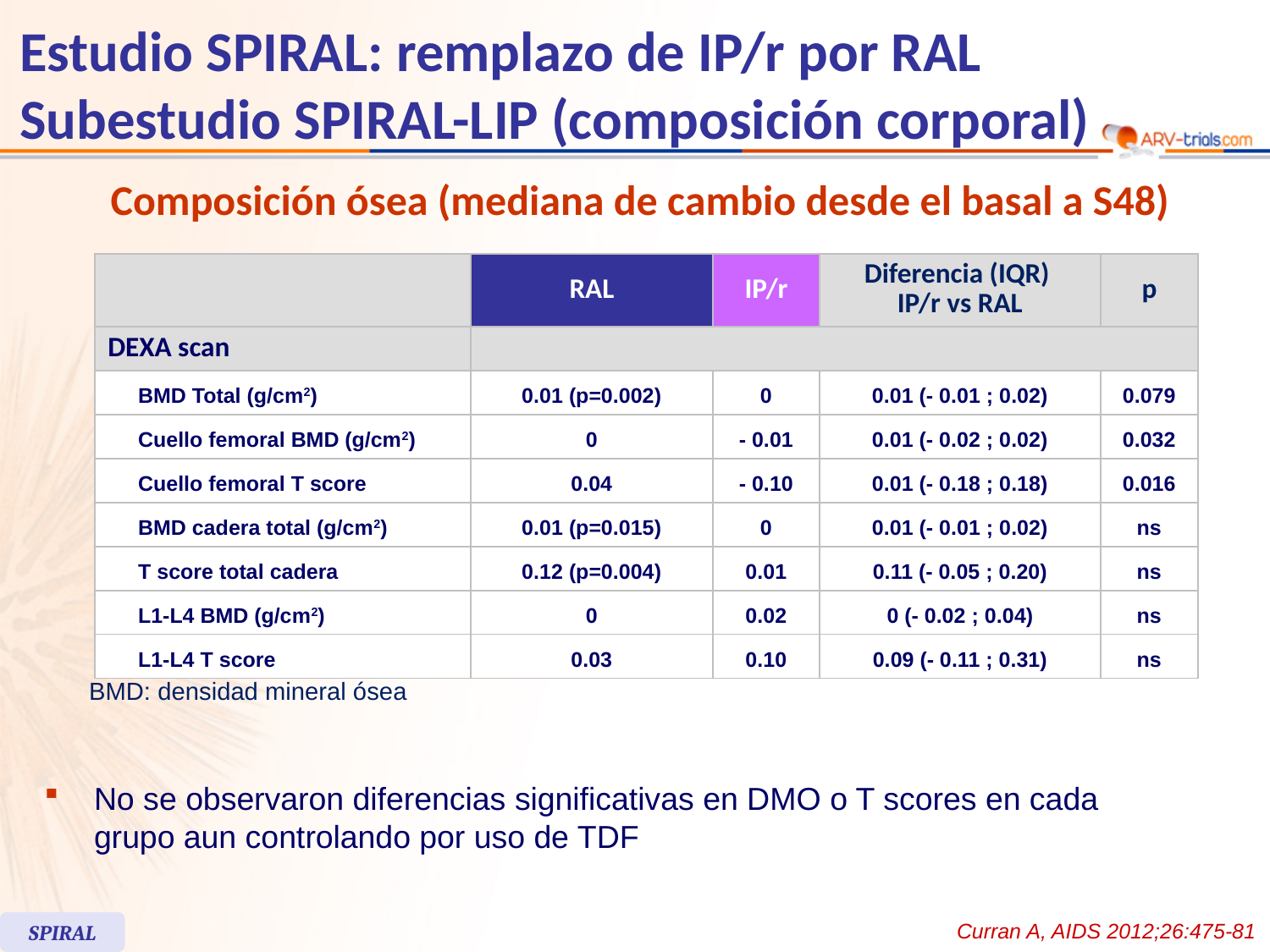

# Estudio SPIRAL: remplazo de IP/r por RAL Subestudio SPIRAL-LIP (composición corporal)
Composición ósea (mediana de cambio desde el basal a S48)
|  |  | RAL | IP/r | Diferencia (IQR) IP/r vs RAL | p |
| --- | --- | --- | --- | --- | --- |
| DEXA scan |  |  |  |  |  |
|  | BMD Total (g/cm2) | 0.01 (p=0.002) | 0 | 0.01 (- 0.01 ; 0.02) | 0.079 |
|  | Cuello femoral BMD (g/cm2) | 0 | - 0.01 | 0.01 (- 0.02 ; 0.02) | 0.032 |
|  | Cuello femoral T score | 0.04 | - 0.10 | 0.01 (- 0.18 ; 0.18) | 0.016 |
|  | BMD cadera total (g/cm2) | 0.01 (p=0.015) | 0 | 0.01 (- 0.01 ; 0.02) | ns |
|  | T score total cadera | 0.12 (p=0.004) | 0.01 | 0.11 (- 0.05 ; 0.20) | ns |
|  | L1-L4 BMD (g/cm2) | 0 | 0.02 | 0 (- 0.02 ; 0.04) | ns |
|  | L1-L4 T score | 0.03 | 0.10 | 0.09 (- 0.11 ; 0.31) | ns |
BMD: densidad mineral ósea
No se observaron diferencias significativas en DMO o T scores en cada grupo aun controlando por uso de TDF
Curran A, AIDS 2012;26:475-81
SPIRAL